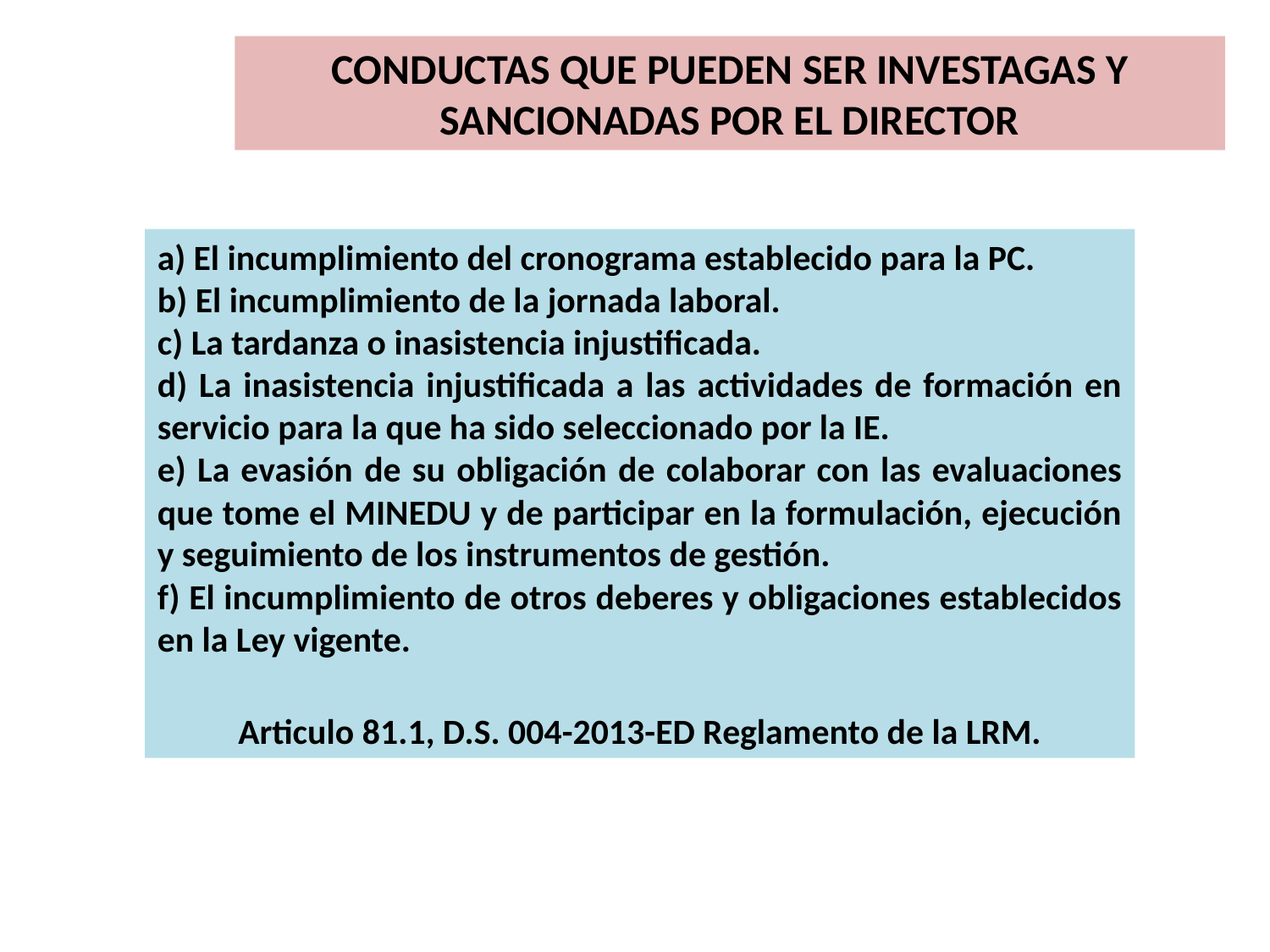

CONDUCTAS QUE PUEDEN SER INVESTAGAS Y SANCIONADAS POR EL DIRECTOR
a) El incumplimiento del cronograma establecido para la PC.
b) El incumplimiento de la jornada laboral.
c) La tardanza o inasistencia injustificada.
d) La inasistencia injustificada a las actividades de formación en servicio para la que ha sido seleccionado por la IE.
e) La evasión de su obligación de colaborar con las evaluaciones que tome el MINEDU y de participar en la formulación, ejecución y seguimiento de los instrumentos de gestión.
f) El incumplimiento de otros deberes y obligaciones establecidos en la Ley vigente.

Articulo 81.1, D.S. 004-2013-ED Reglamento de la LRM.